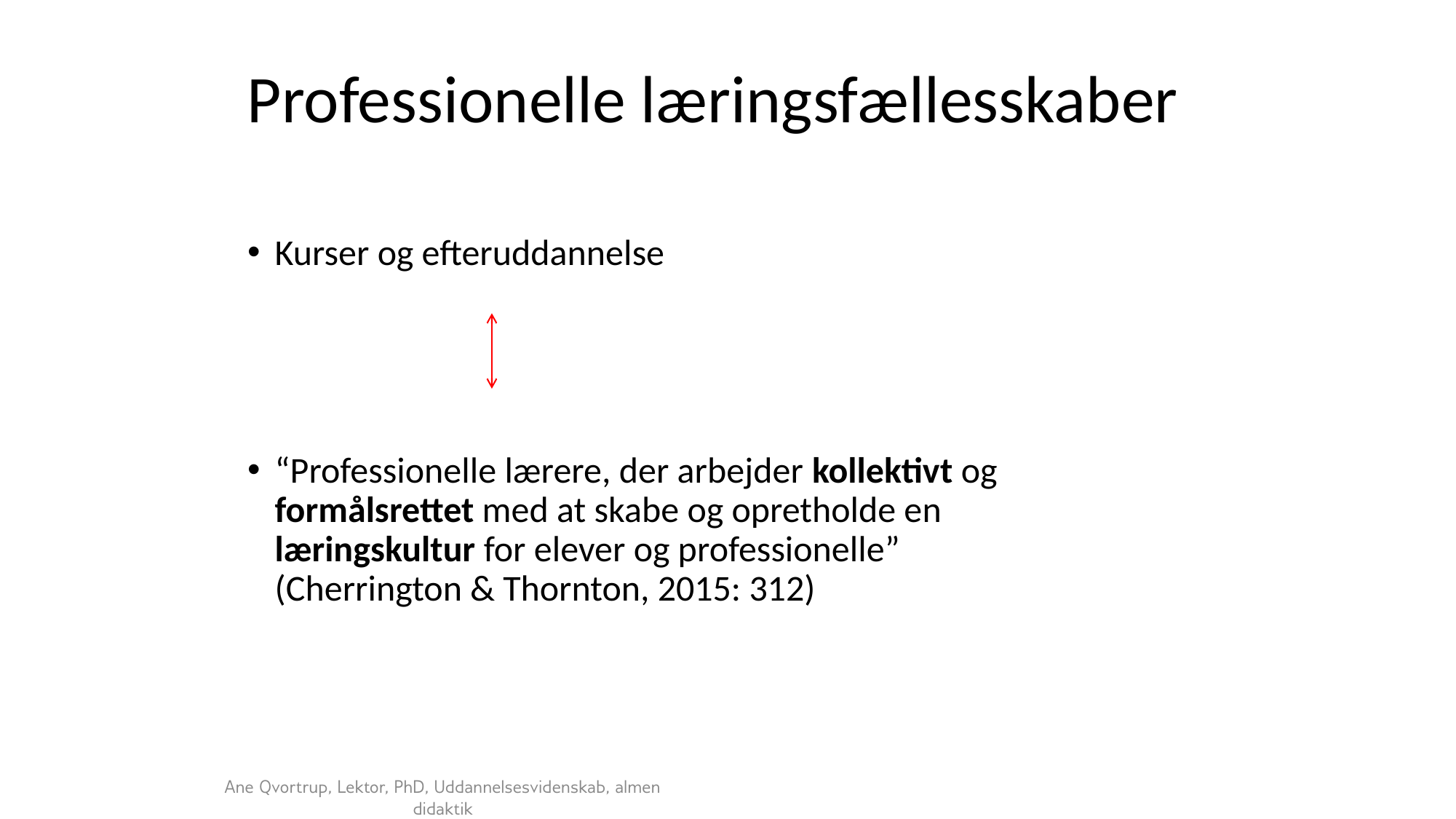

# Professionelle læringsfællesskaber

Kurser og efteruddannelse

“Professionelle lærere, der arbejder kollektivt og
formålsrettet med at skabe og opretholde en
læringskultur for elever og professionelle”
(Cherrington & Thornton, 2015: 312)

Ane Qvortrup, Lektor, PhD, Uddannelsesvidenskab, almen didaktik